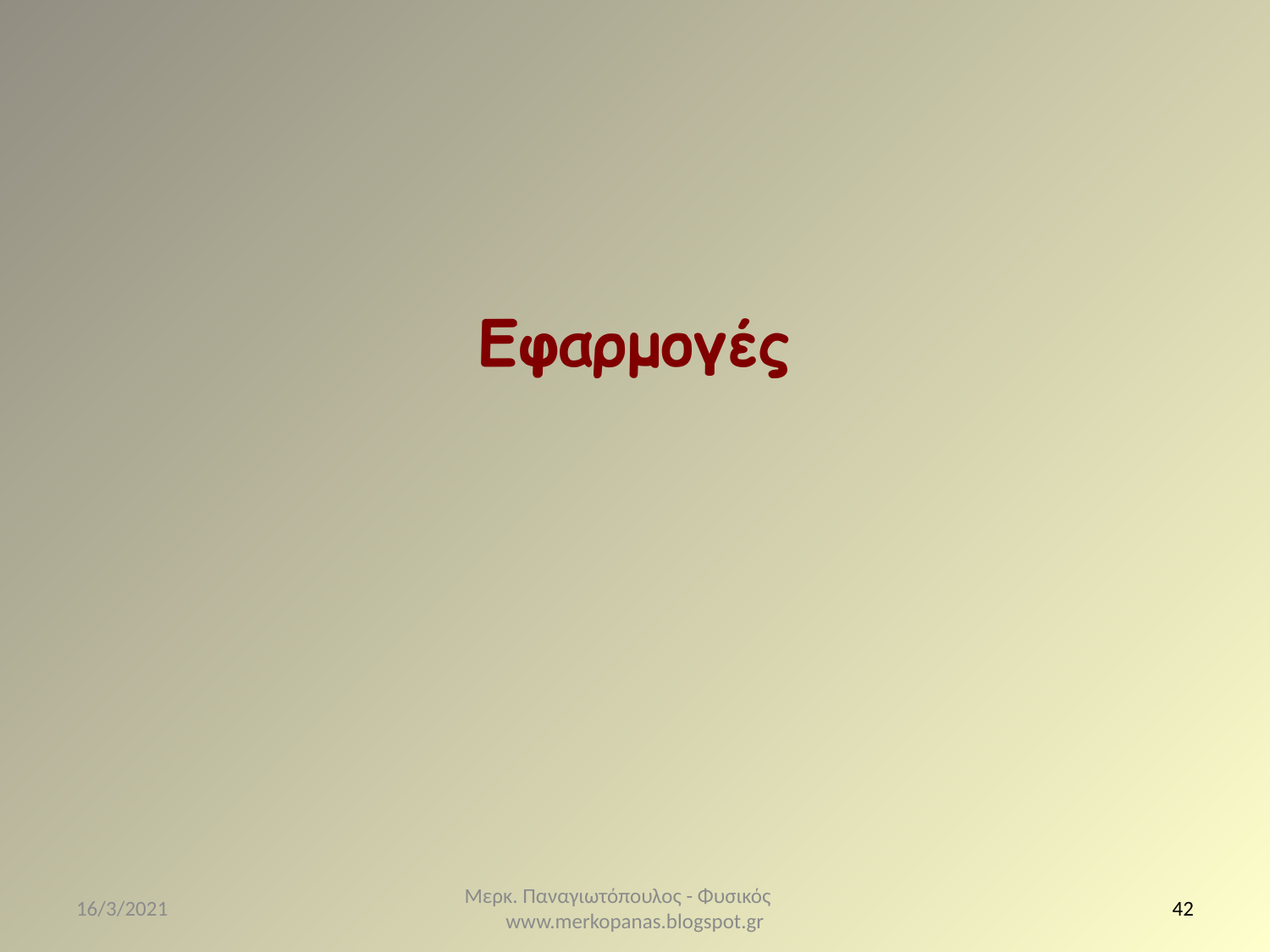

Εφαρμογές
16/3/2021
Μερκ. Παναγιωτόπουλος - Φυσικός        www.merkopanas.blogspot.gr
42